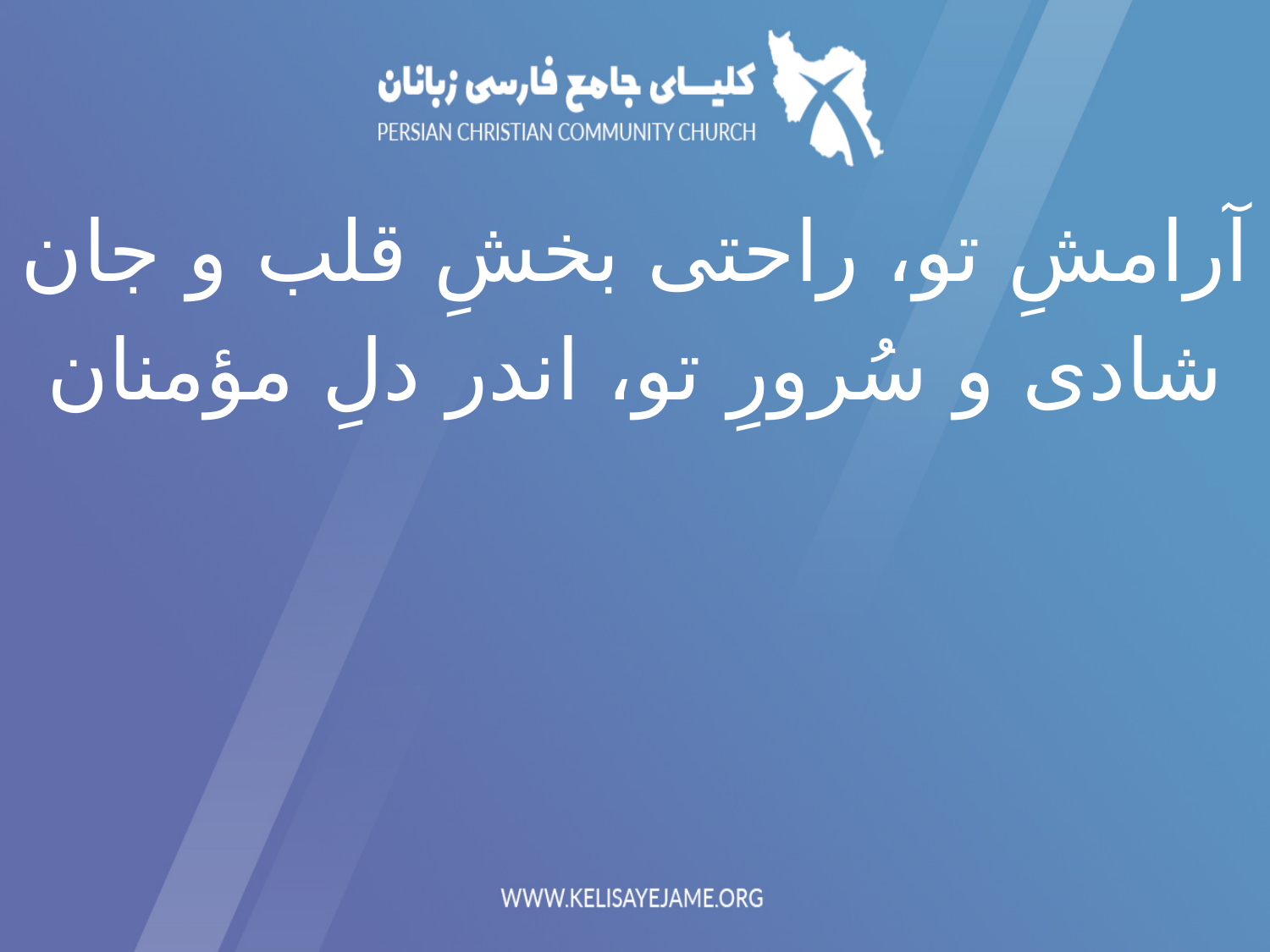

آرامشِ تو، راحتی بخشِ قلب و جان
شادی و سُرورِ تو، اندر دلِ مؤمنان